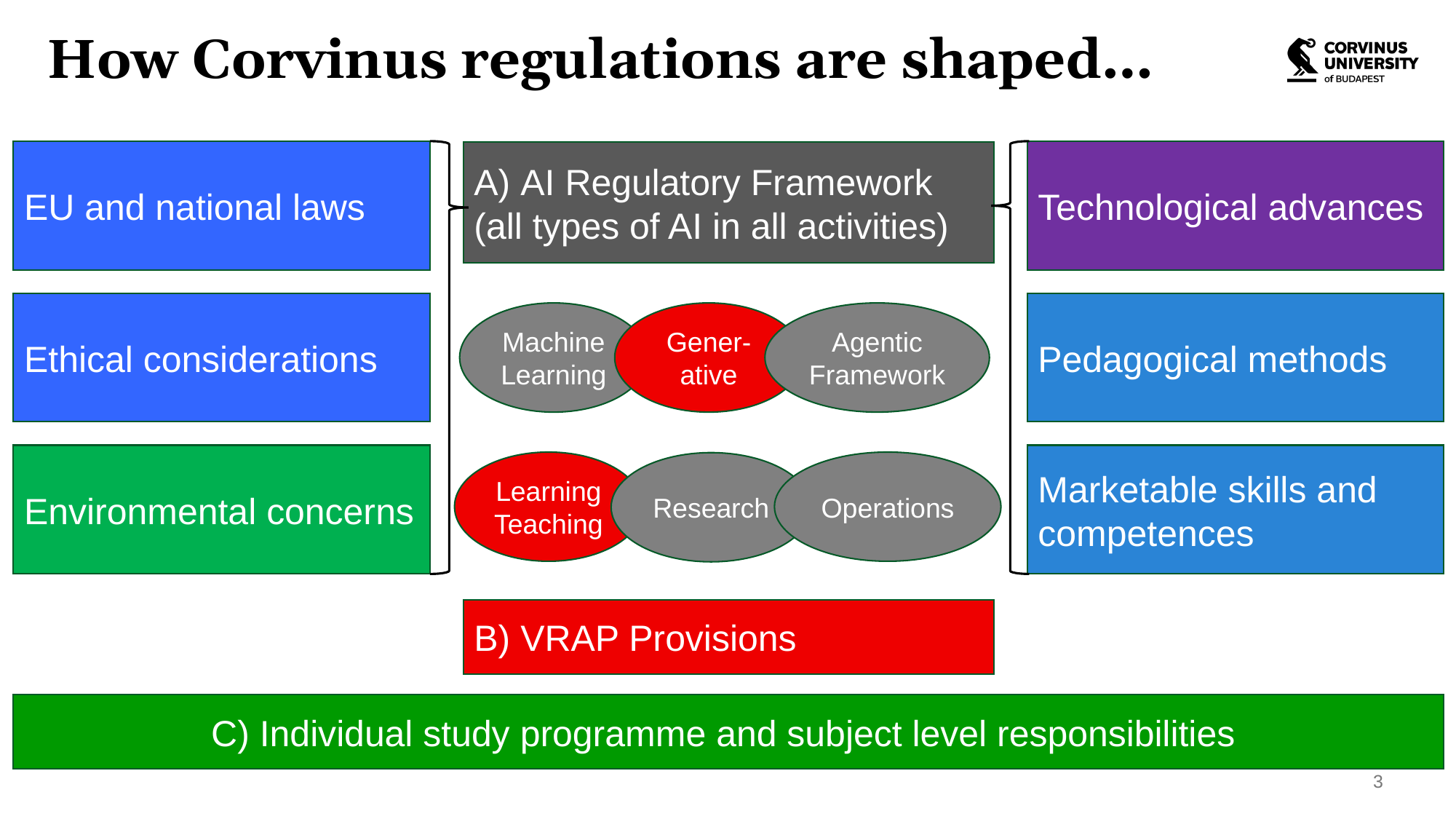

How Corvinus regulations are shaped…
EU and national laws

Technological advances
A) AI Regulatory Framework
(all types of AI in all activities)
Ethical considerations
Pedagogical methods
Machine Learning
Gener-ative
Agentic Framework
Environmental concerns
Marketable skills and competences
Learning Teaching
Operations
Research
B) VRAP Provisions
C) Individual study programme and subject level responsibilities
3
3